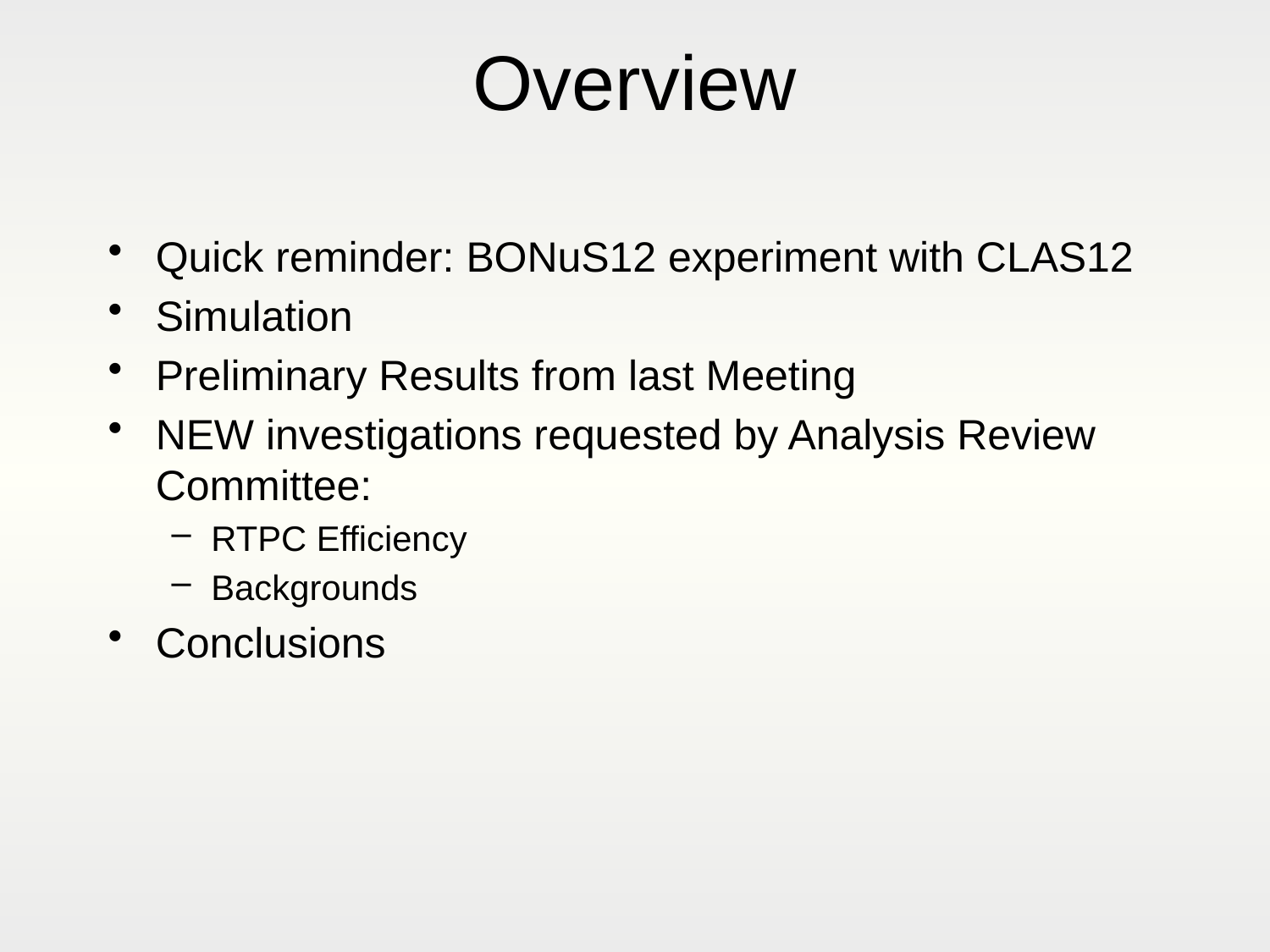

# Overview
Quick reminder: BONuS12 experiment with CLAS12
Simulation
Preliminary Results from last Meeting
NEW investigations requested by Analysis Review Committee:
RTPC Efficiency
Backgrounds
Conclusions